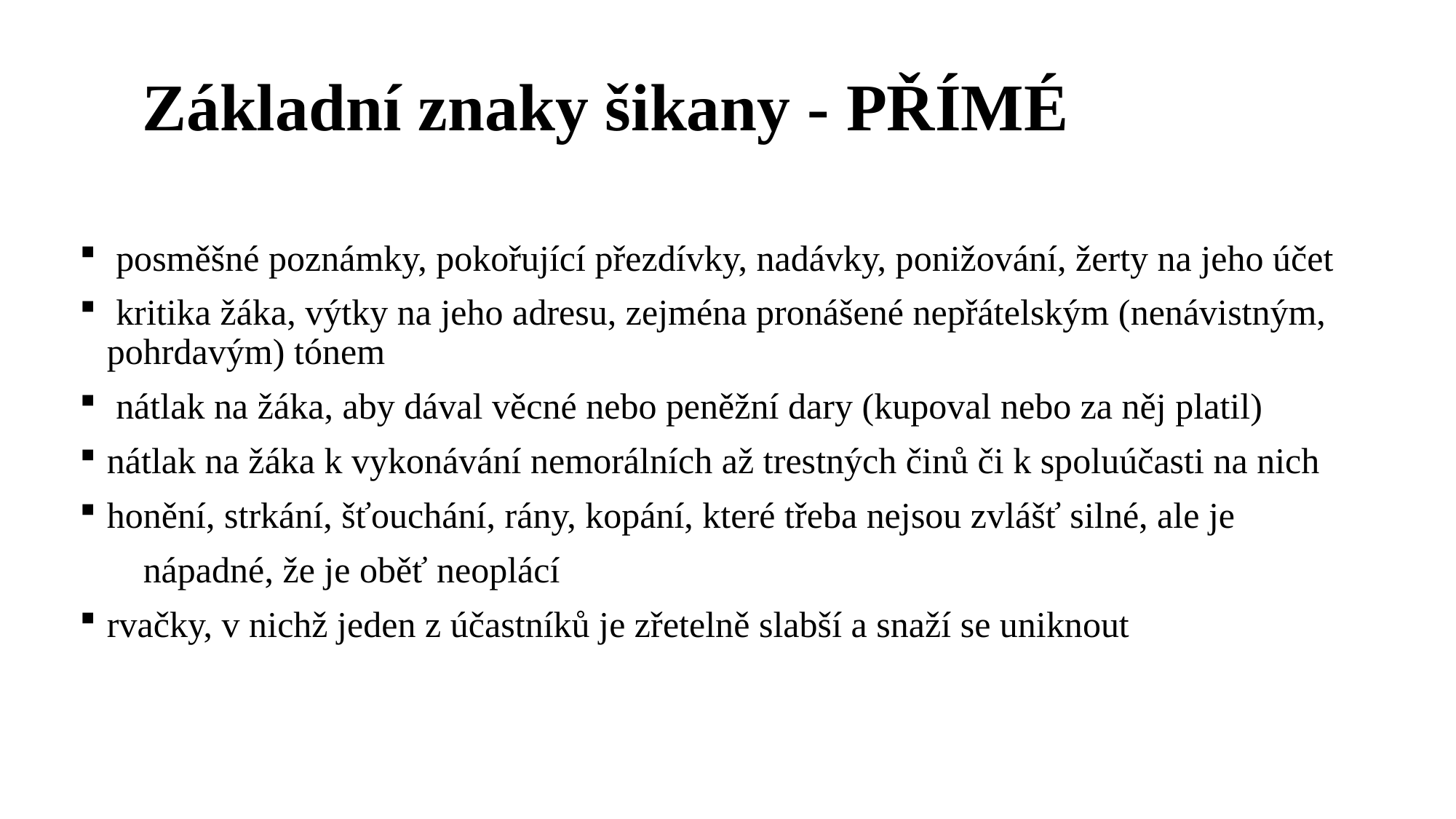

# Základní znaky šikany - PŘÍMÉ
 posměšné poznámky, pokořující přezdívky, nadávky, ponižování, žerty na jeho účet
 kritika žáka, výtky na jeho adresu, zejména pronášené nepřátelským (nenávistným, pohrdavým) tónem
 nátlak na žáka, aby dával věcné nebo peněžní dary (kupoval nebo za něj platil)
nátlak na žáka k vykonávání nemorálních až trestných činů či k spoluúčasti na nich
honění, strkání, šťouchání, rány, kopání, které třeba nejsou zvlášť silné, ale je
       nápadné, že je oběť neoplácí
rvačky, v nichž jeden z účastníků je zřetelně slabší a snaží se uniknout